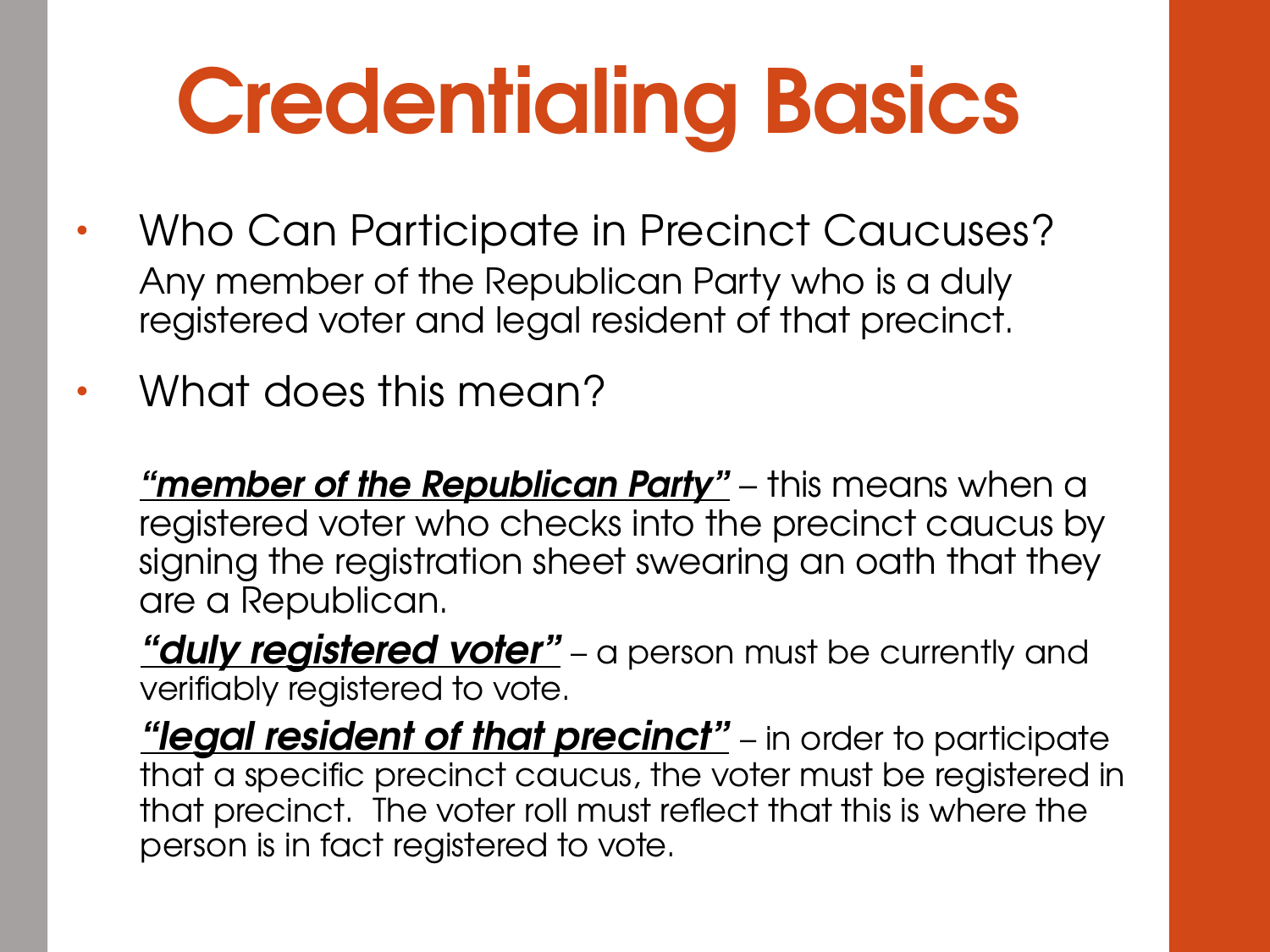

# Credentialing Basics
Who Can Participate in Precinct Caucuses?
Any member of the Republican Party who is a duly registered voter and legal resident of that precinct.
What does this mean?

“member of the Republican Party” – this means when a registered voter who checks into the precinct caucus by signing the registration sheet swearing an oath that they are a Republican.
“duly registered voter” – a person must be currently and verifiably registered to vote.
“legal resident of that precinct” – in order to participate that a specific precinct caucus, the voter must be registered in that precinct.  The voter roll must reflect that this is where the person is in fact registered to vote.